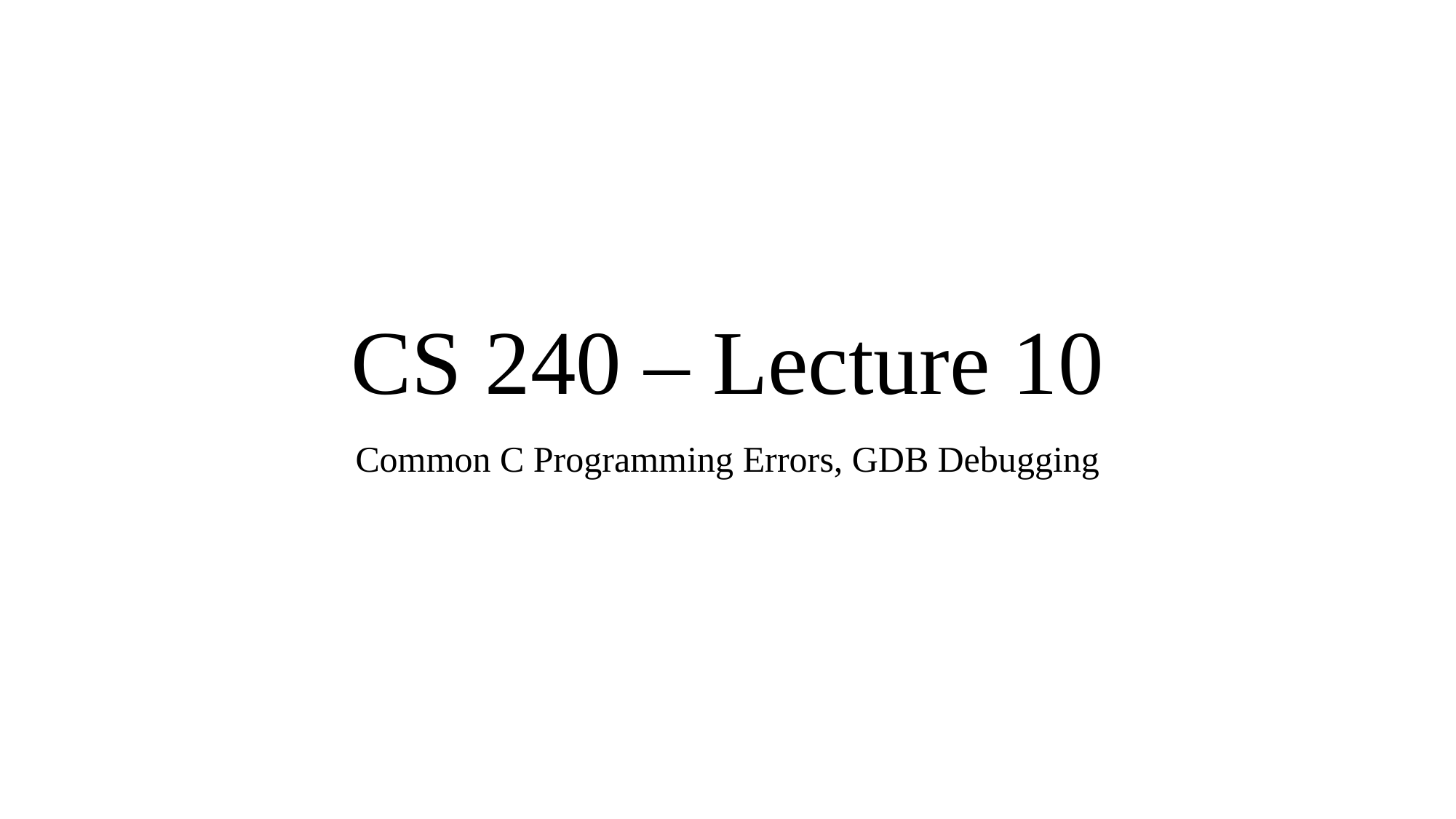

# CS 240 – Lecture 10
Common C Programming Errors, GDB Debugging